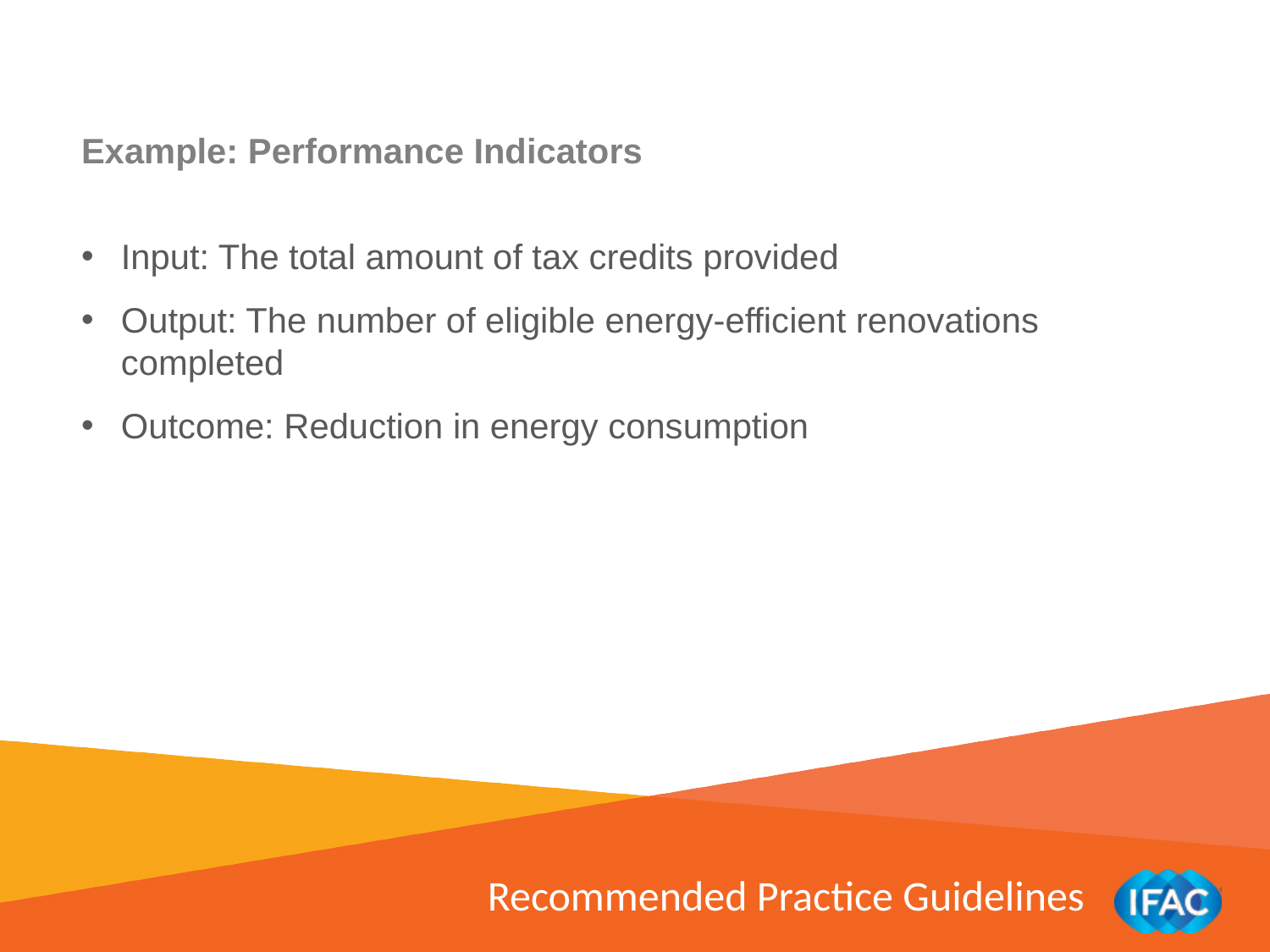

Example: Performance Indicators

Input: The total amount of tax credits provided
Output: The number of eligible energy-efficient renovations completed
Outcome: Reduction in energy consumption
Recommended Practice Guidelines